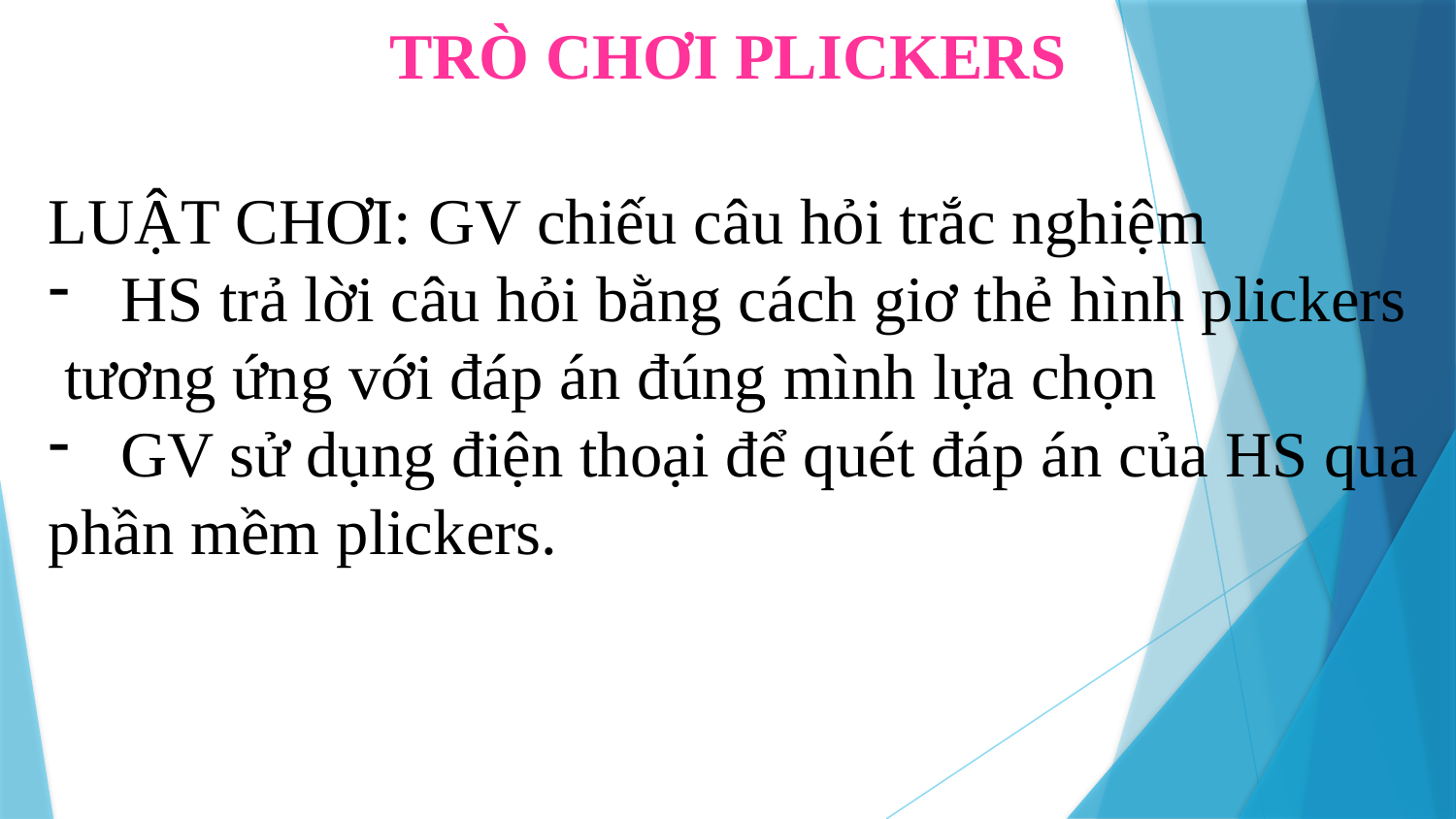

TRÒ CHƠI PLICKERS
LUẬT CHƠI: GV chiếu câu hỏi trắc nghiệm
HS trả lời câu hỏi bằng cách giơ thẻ hình plickers
 tương ứng với đáp án đúng mình lựa chọn
GV sử dụng điện thoại để quét đáp án của HS qua
phần mềm plickers.